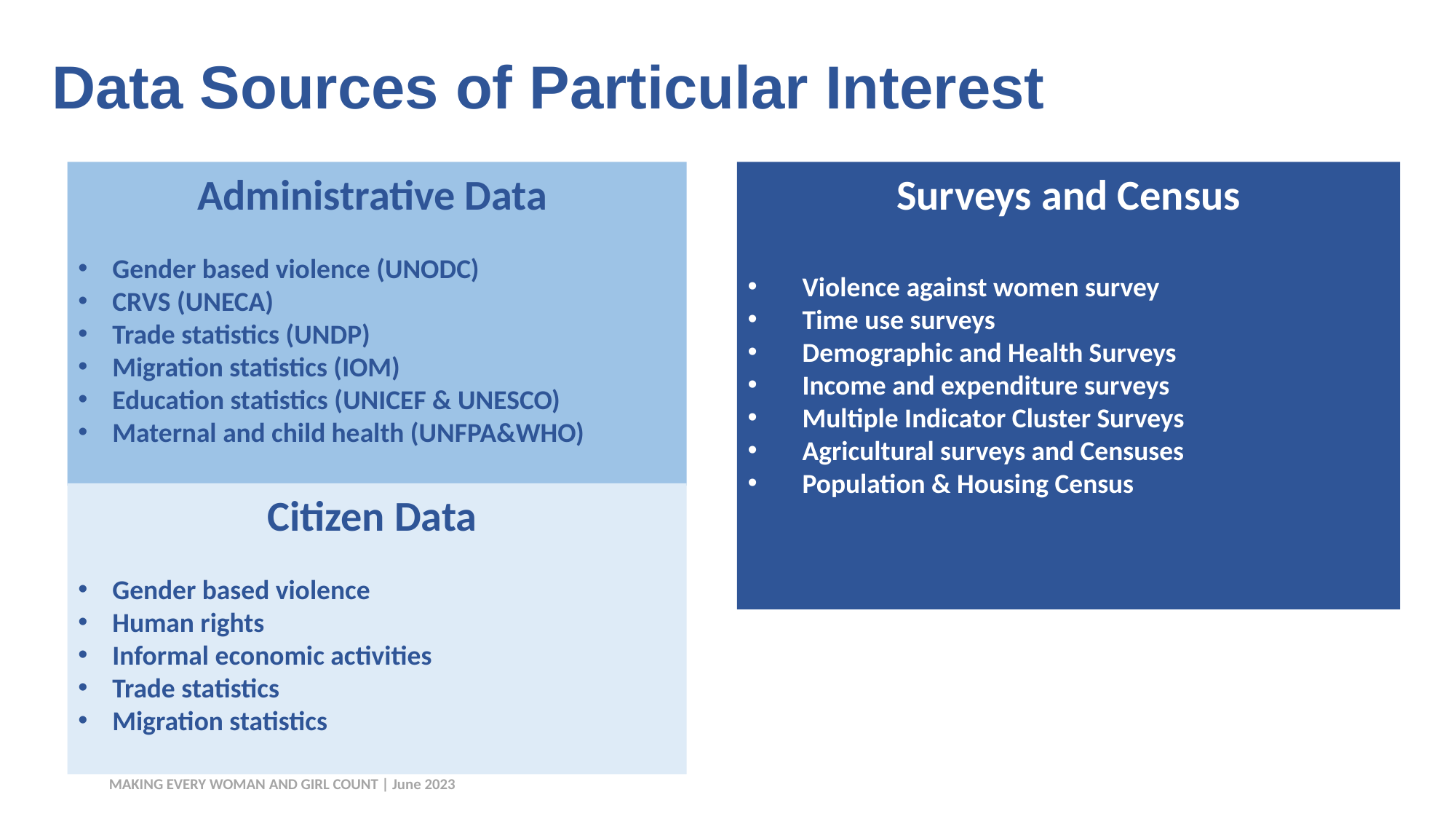

Data Sources of Particular Interest
Administrative Data

Gender based violence (UNODC)
CRVS (UNECA)
Trade statistics (UNDP)
Migration statistics (IOM)
Education statistics (UNICEF & UNESCO)
Maternal and child health (UNFPA&WHO)

Surveys and Census

Violence against women survey
Time use surveys
Demographic and Health Surveys
Income and expenditure surveys
Multiple Indicator Cluster Surveys
Agricultural surveys and Censuses
Population & Housing Census

Citizen Data

Gender based violence
Human rights
Informal economic activities
Trade statistics
Migration statistics

 MAKING EVERY WOMAN AND GIRL COUNT | June 2023